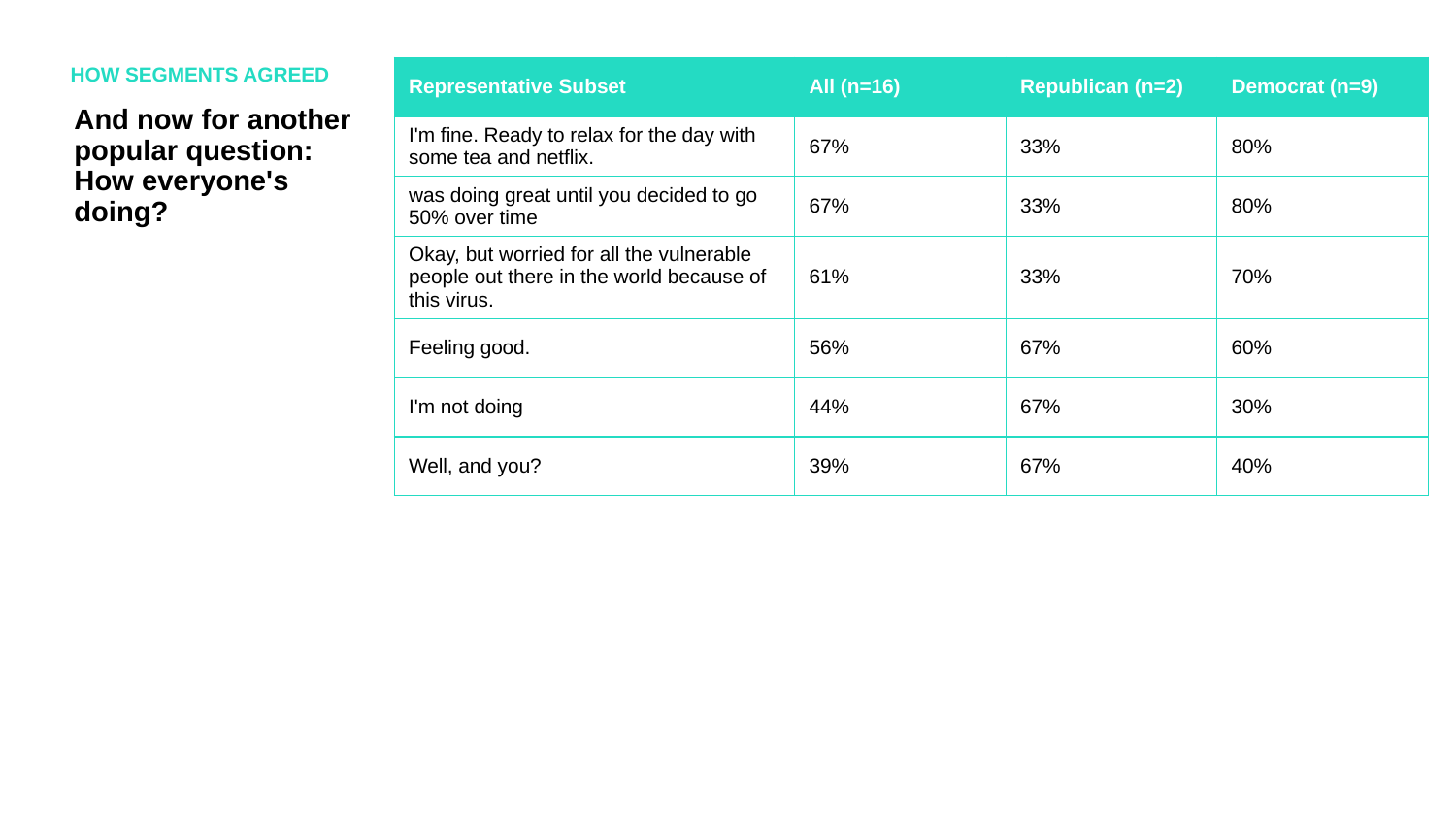

HOW SEGMENTS AGREED
| Representative Subset | All (n=16) | Republican (n=2) | Democrat (n=9) |
| --- | --- | --- | --- |
| I'm fine. Ready to relax for the day with some tea and netflix. | 67% | 33% | 80% |
| was doing great until you decided to go 50% over time | 67% | 33% | 80% |
| Okay, but worried for all the vulnerable people out there in the world because of this virus. | 61% | 33% | 70% |
| Feeling good. | 56% | 67% | 60% |
| I'm not doing | 44% | 67% | 30% |
| Well, and you? | 39% | 67% | 40% |
And now for another popular question: How everyone's doing?